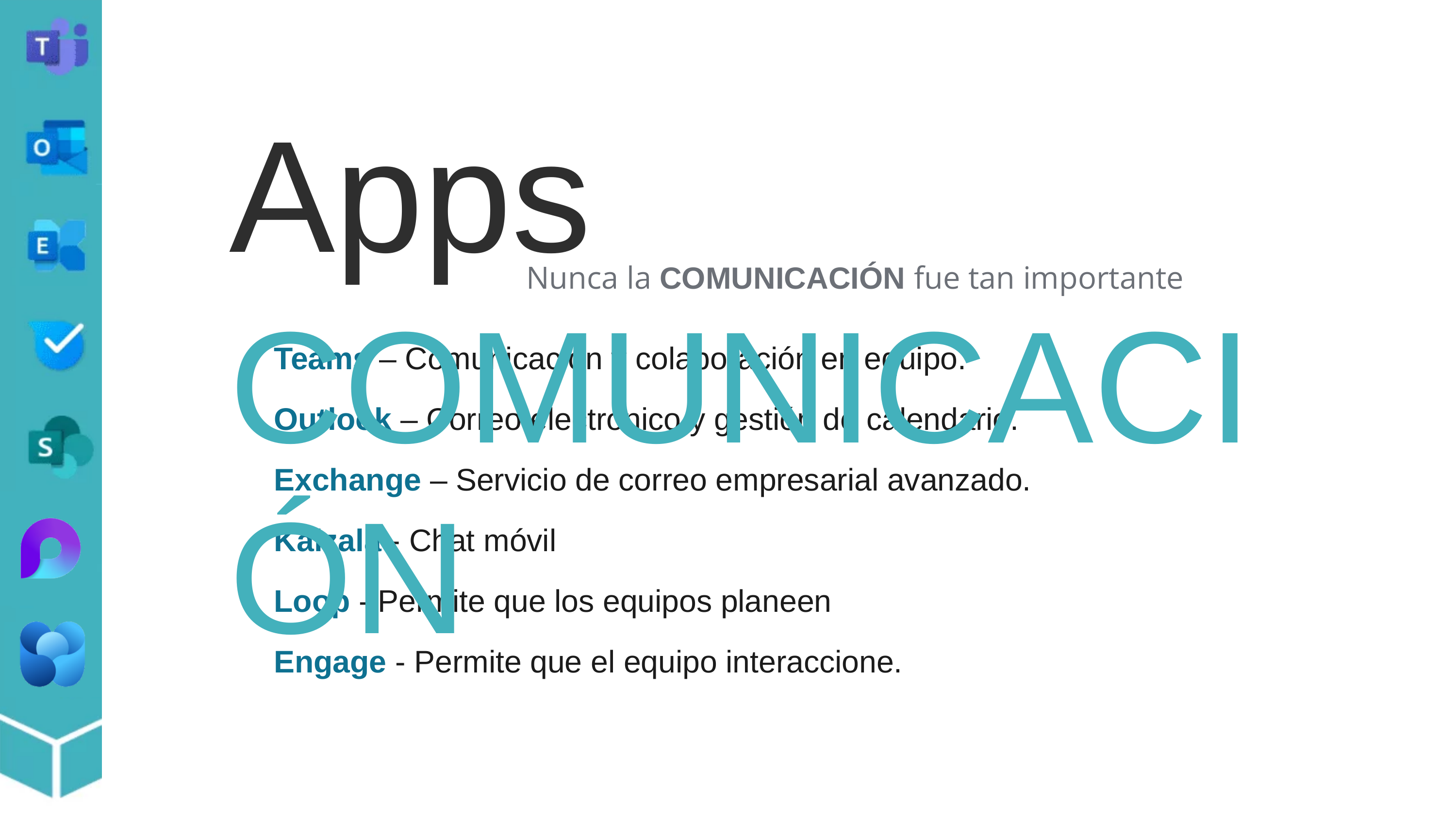

Apps COMUNICACIÓN
Nunca la COMUNICACIÓN fue tan importante
Teams – Comunicación y colaboración en equipo.
Outlook – Correo electrónico y gestión de calendario.
Exchange – Servicio de correo empresarial avanzado.
Kaizala - Chat móvil
Loop - Permite que los equipos planeen
Engage - Permite que el equipo interaccione.